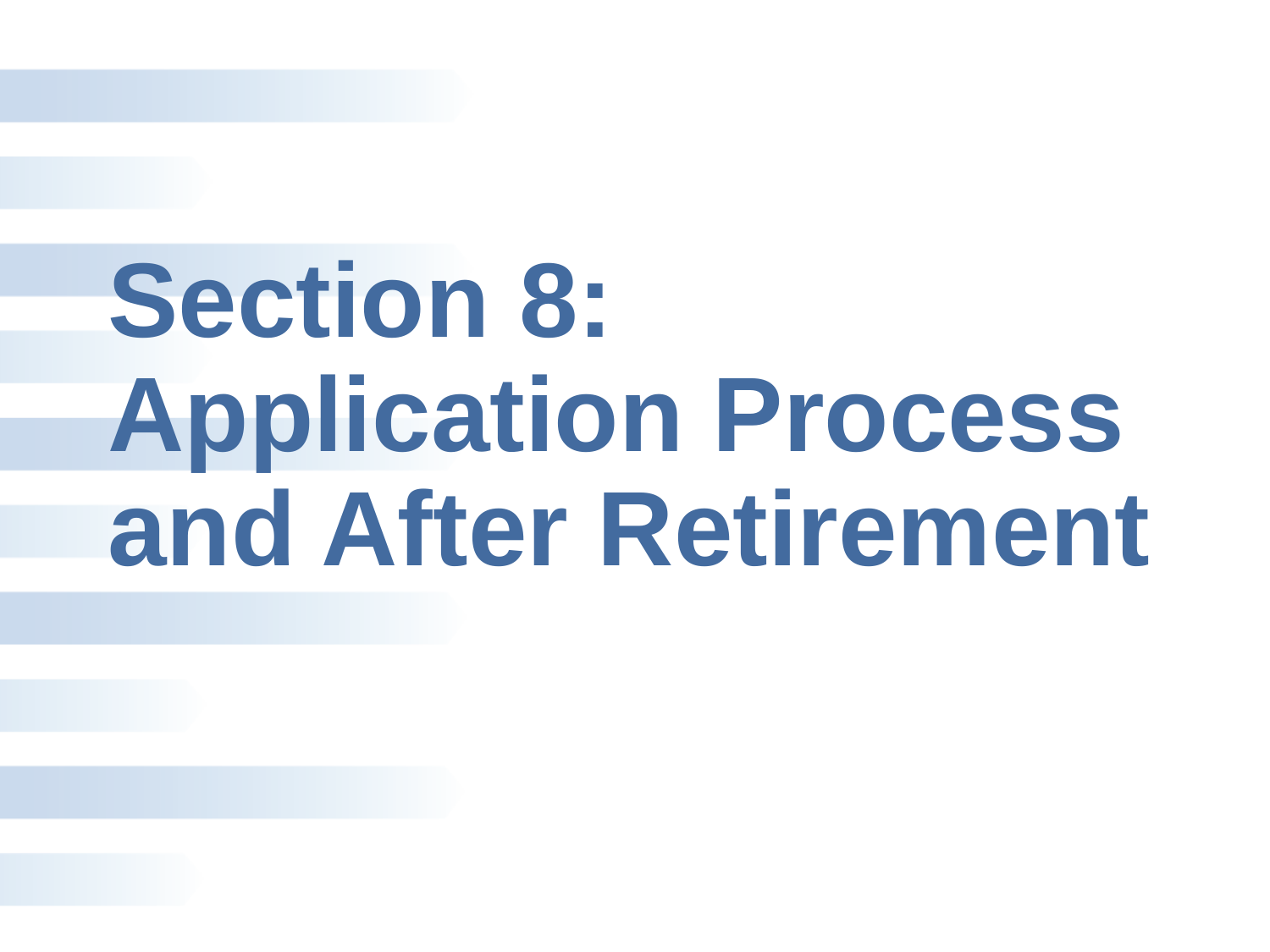

# Section 8: Application Process and After Retirement